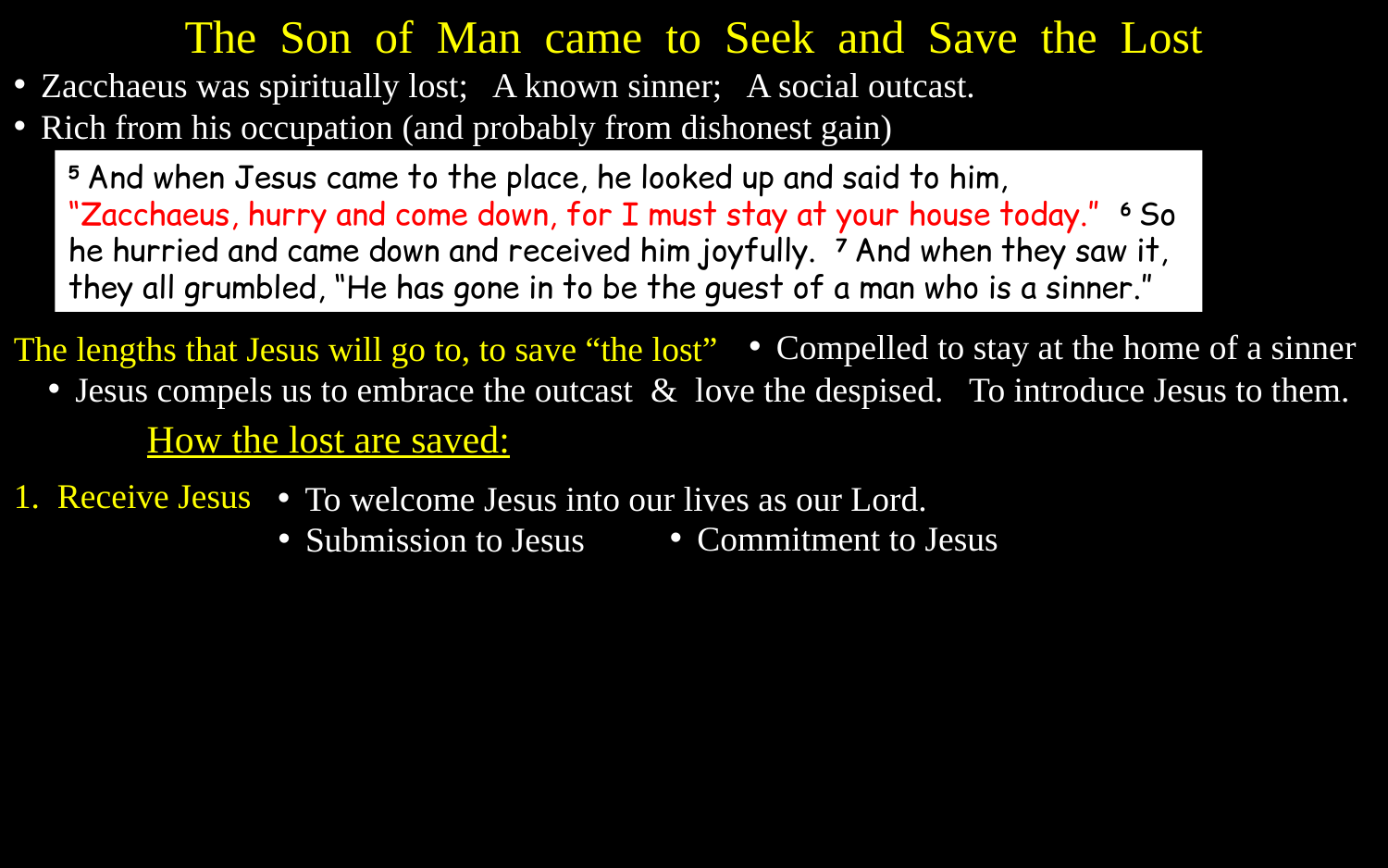

The  Son  of  Man  came  to  Seek  and  Save  the  Lost
Zacchaeus was spiritually lost;   A known sinner;   A social outcast.
Rich from his occupation (and probably from dishonest gain)
5 And when Jesus came to the place, he looked up and said to him, “Zacchaeus, hurry and come down, for I must stay at your house today.”  6 So he hurried and came down and received him joyfully.  7 And when they saw it, they all grumbled, “He has gone in to be the guest of a man who is a sinner.”
Compelled to stay at the home of a sinner
The lengths that Jesus will go to, to save “the lost”
Jesus compels us to embrace the outcast  &  love the despised.   To introduce Jesus to them.
How the lost are saved:
1.  Receive Jesus
To welcome Jesus into our lives as our Lord.
Commitment to Jesus
Submission to Jesus